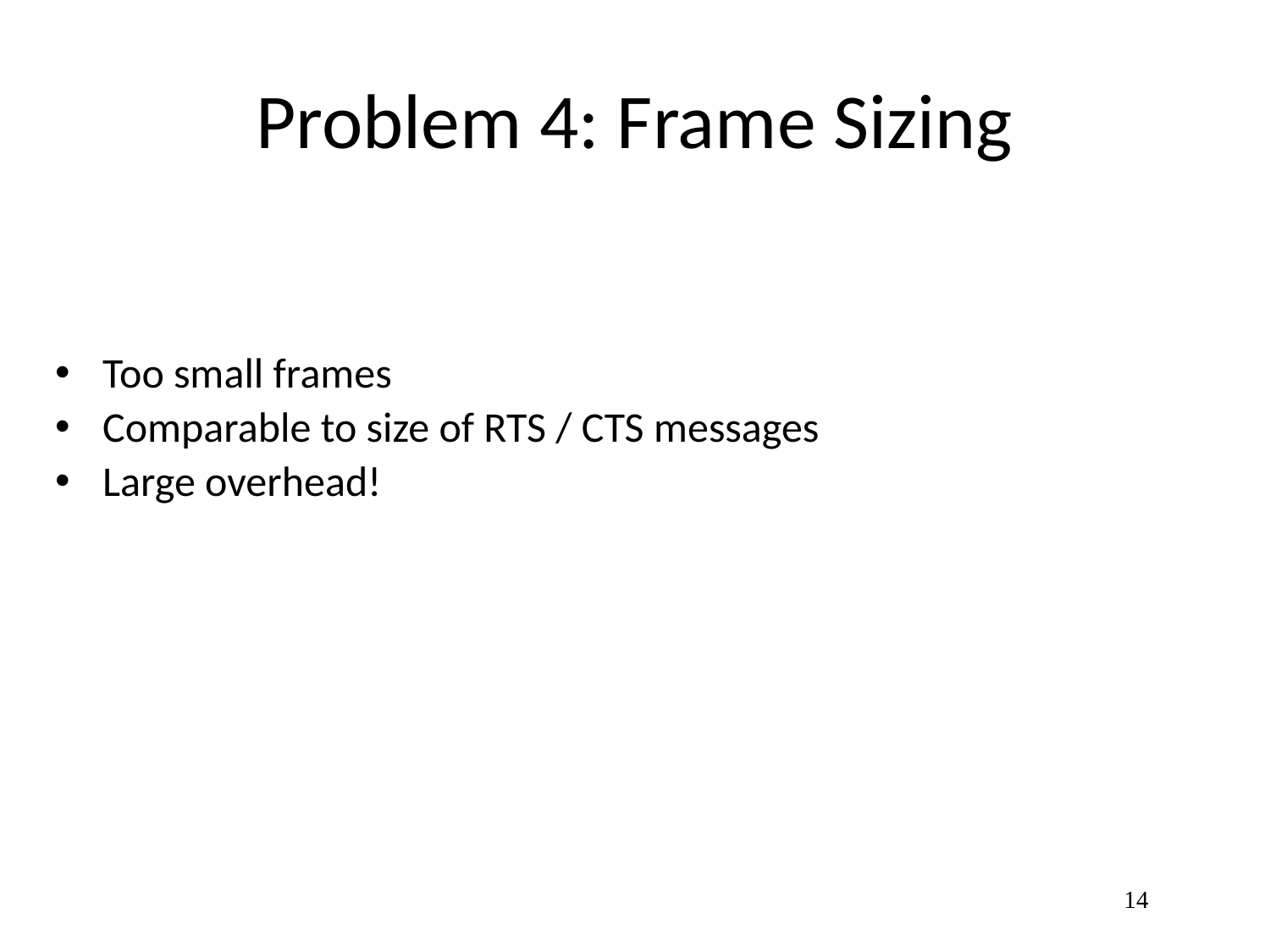

Problem 4: Frame Sizing

Too small frames
Comparable to size of RTS / CTS messages
Large overhead!
14